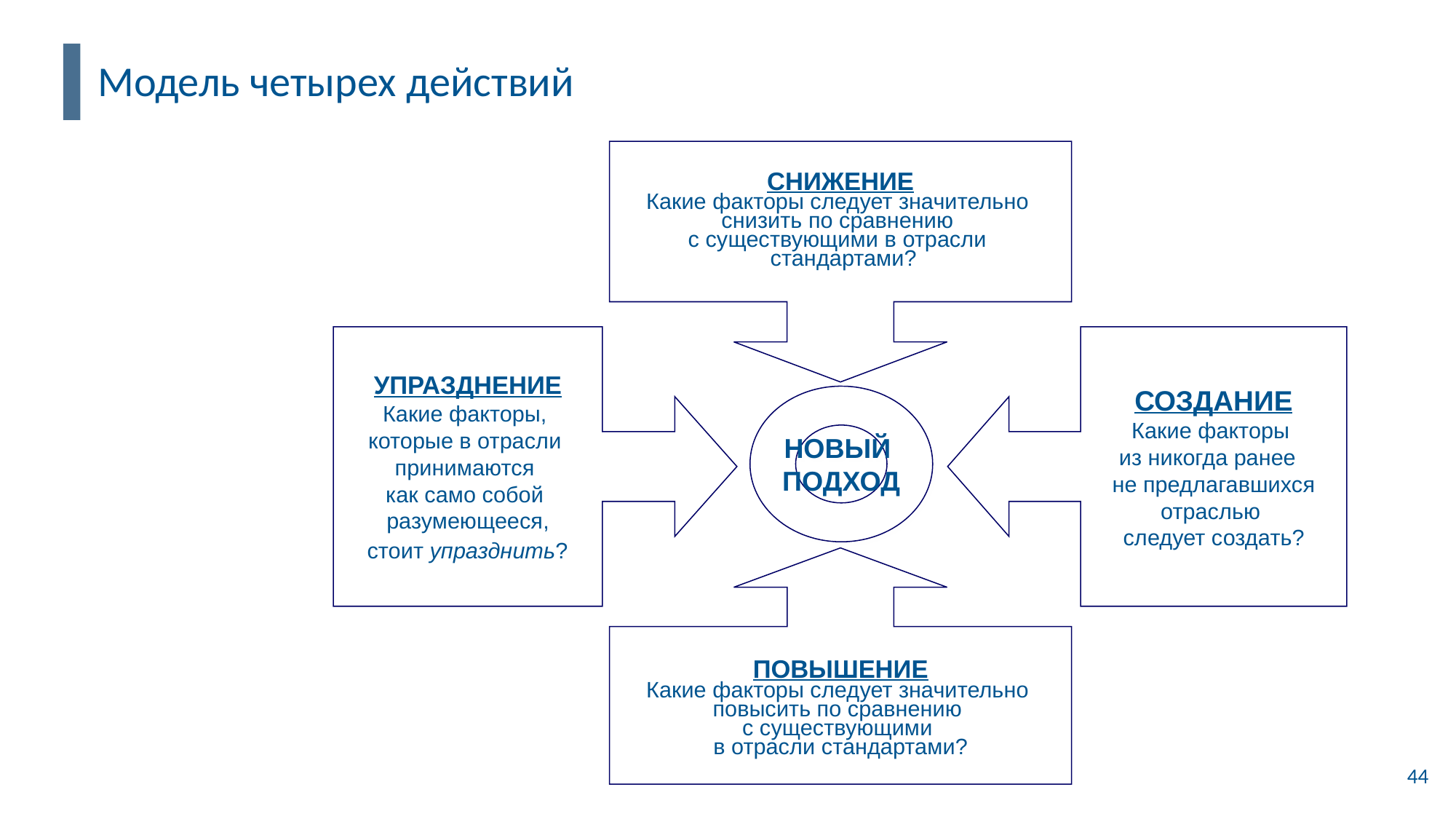

# Модель четырех действий
СНИЖЕНИЕ
Какие факторы следует значительно
снизить по сравнению
с существующими в отрасли
 стандартами?
УПРАЗДНЕНИЕ
Какие факторы,
которые в отрасли
принимаются
как само собой
разумеющееся,
 стоит упразднить?
СОЗДАНИЕ
Какие факторы
из никогда ранее
не предлагавшихся
отраслью
следует создать?
НОВЫЙ
ПОДХОД
ПОВЫШЕНИЕ
Какие факторы следует значительно
повысить по сравнению
с существующими
в отрасли стандартами?
44